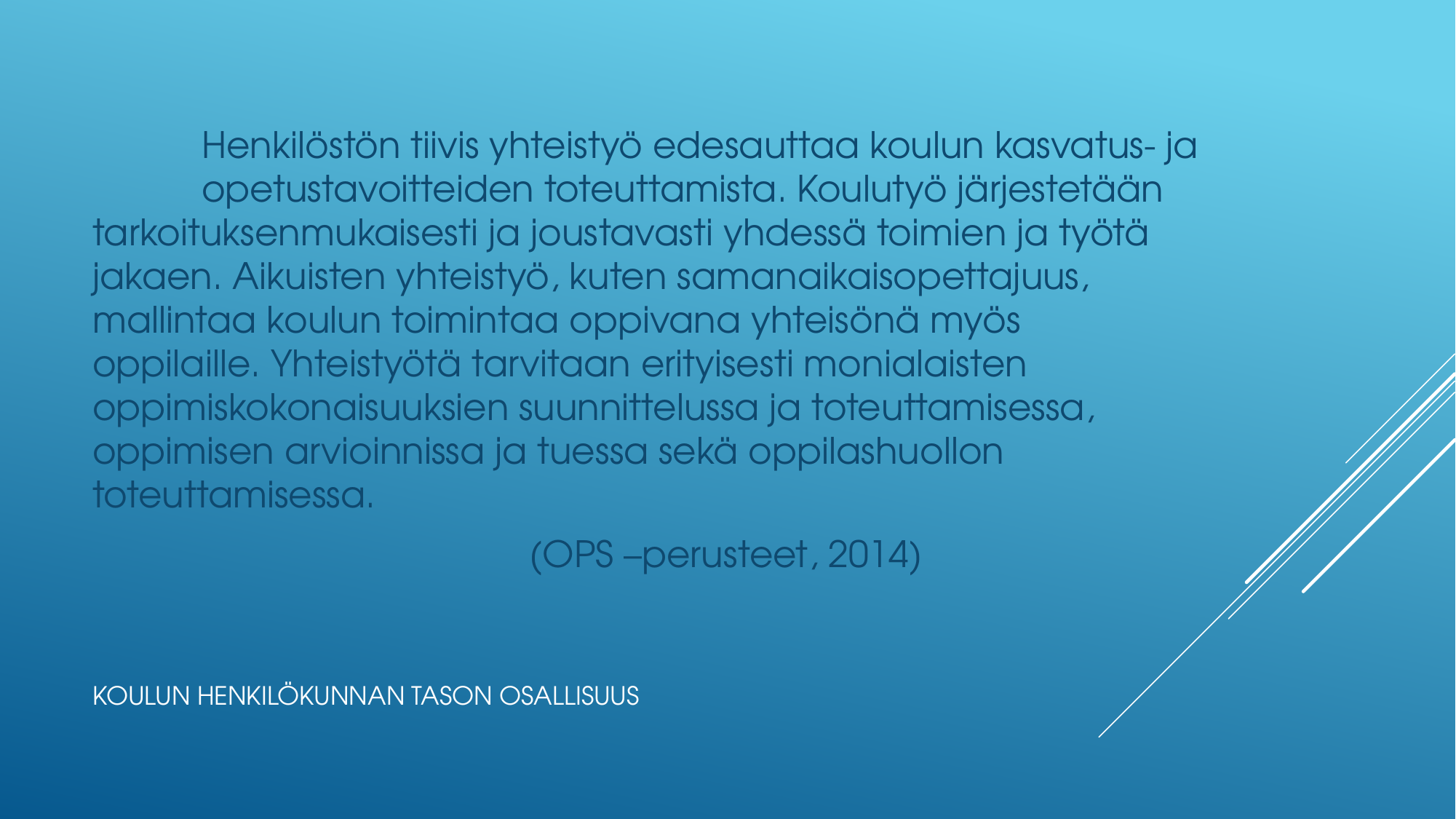

Henkilöstön tiivis yhteistyö edesauttaa koulun kasvatus- ja 	opetustavoitteiden toteuttamista. Koulutyö järjestetään 	tarkoituksenmukaisesti ja joustavasti yhdessä toimien ja työtä 	jakaen. Aikuisten yhteistyö, kuten samanaikaisopettajuus, 	mallintaa koulun toimintaa oppivana yhteisönä myös 	oppilaille. Yhteistyötä tarvitaan erityisesti monialaisten 	oppimiskokonaisuuksien suunnittelussa ja toteuttamisessa, 	oppimisen arvioinnissa ja tuessa sekä oppilashuollon 	toteuttamisessa.
				(OPS –perusteet, 2014)

# Koulun Henkilökunnan tason osallisuus